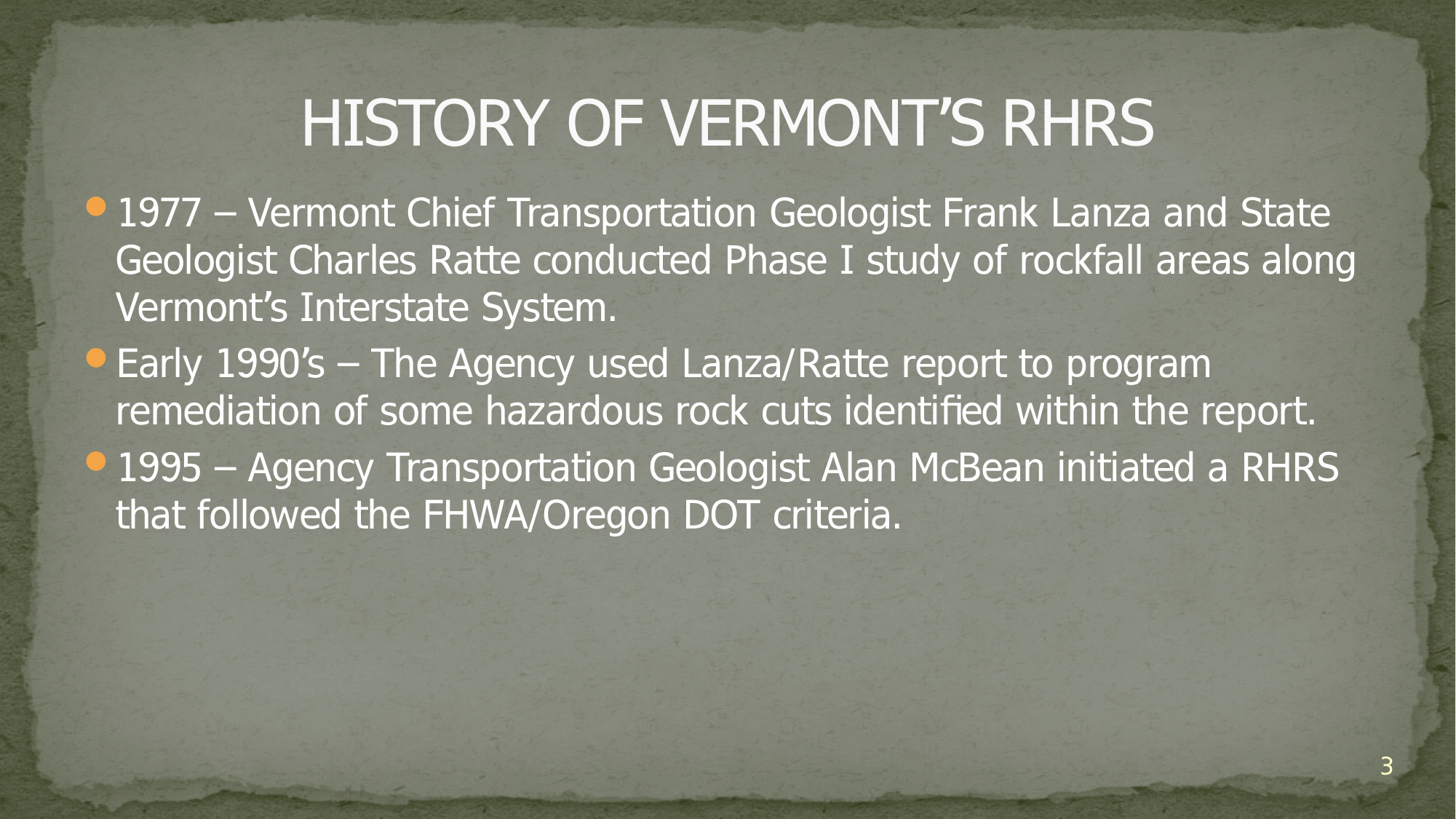

# HISTORY OF VERMONT’S RHRS
1977 – Vermont Chief Transportation Geologist Frank Lanza and State Geologist Charles Ratte conducted Phase I study of rockfall areas along Vermont’s Interstate System.
Early 1990’s – The Agency used Lanza/Ratte report to program remediation of some hazardous rock cuts identified within the report.
1995 – Agency Transportation Geologist Alan McBean initiated a RHRS that followed the FHWA/Oregon DOT criteria.
3